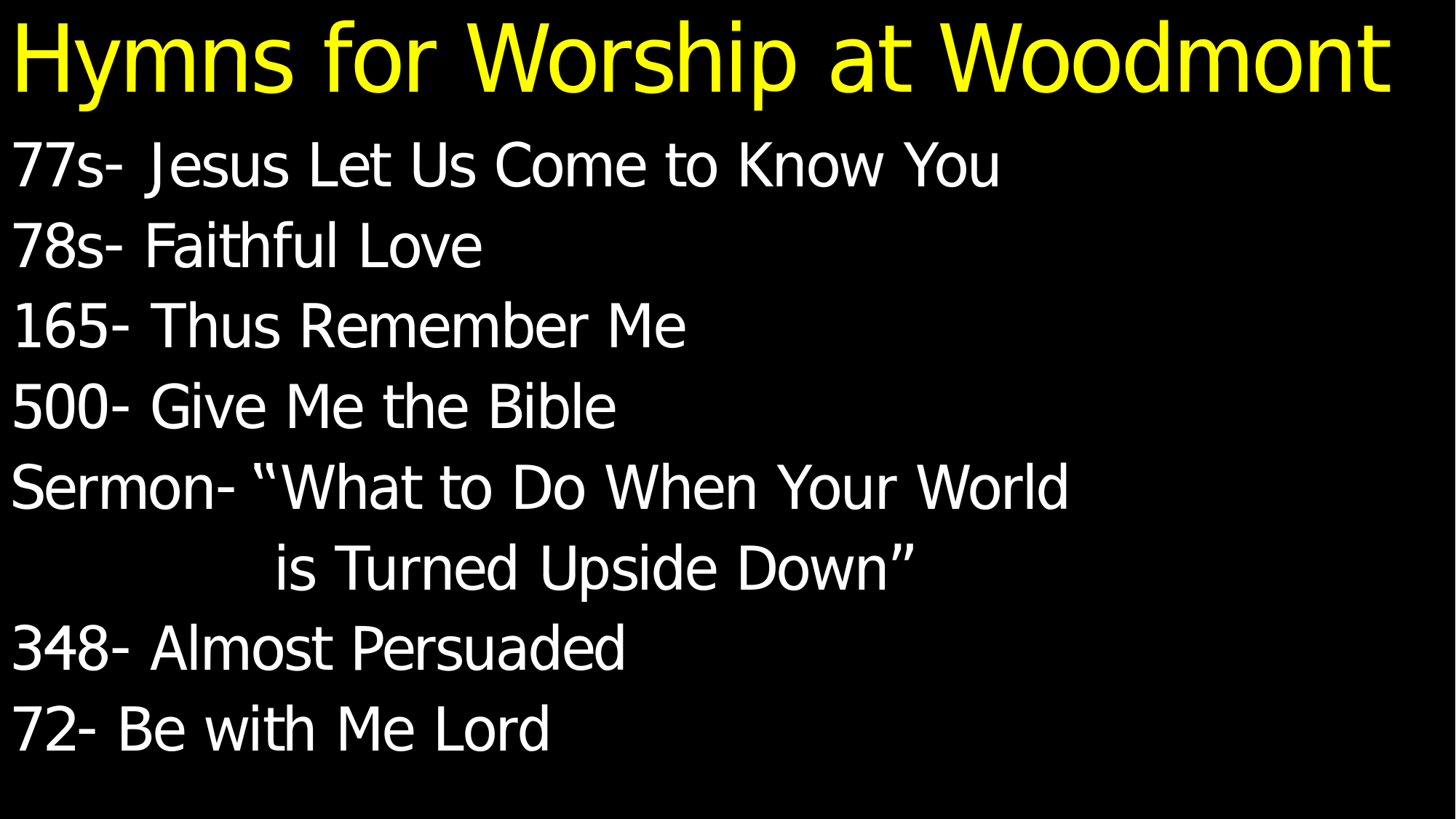

# Hymns for Worship at Woodmont
77s- Jesus Let Us Come to Know You
78s- Faithful Love
165- Thus Remember Me
500- Give Me the Bible
Sermon- “What to Do When Your World
              is Turned Upside Down”
348- Almost Persuaded
72- Be with Me Lord